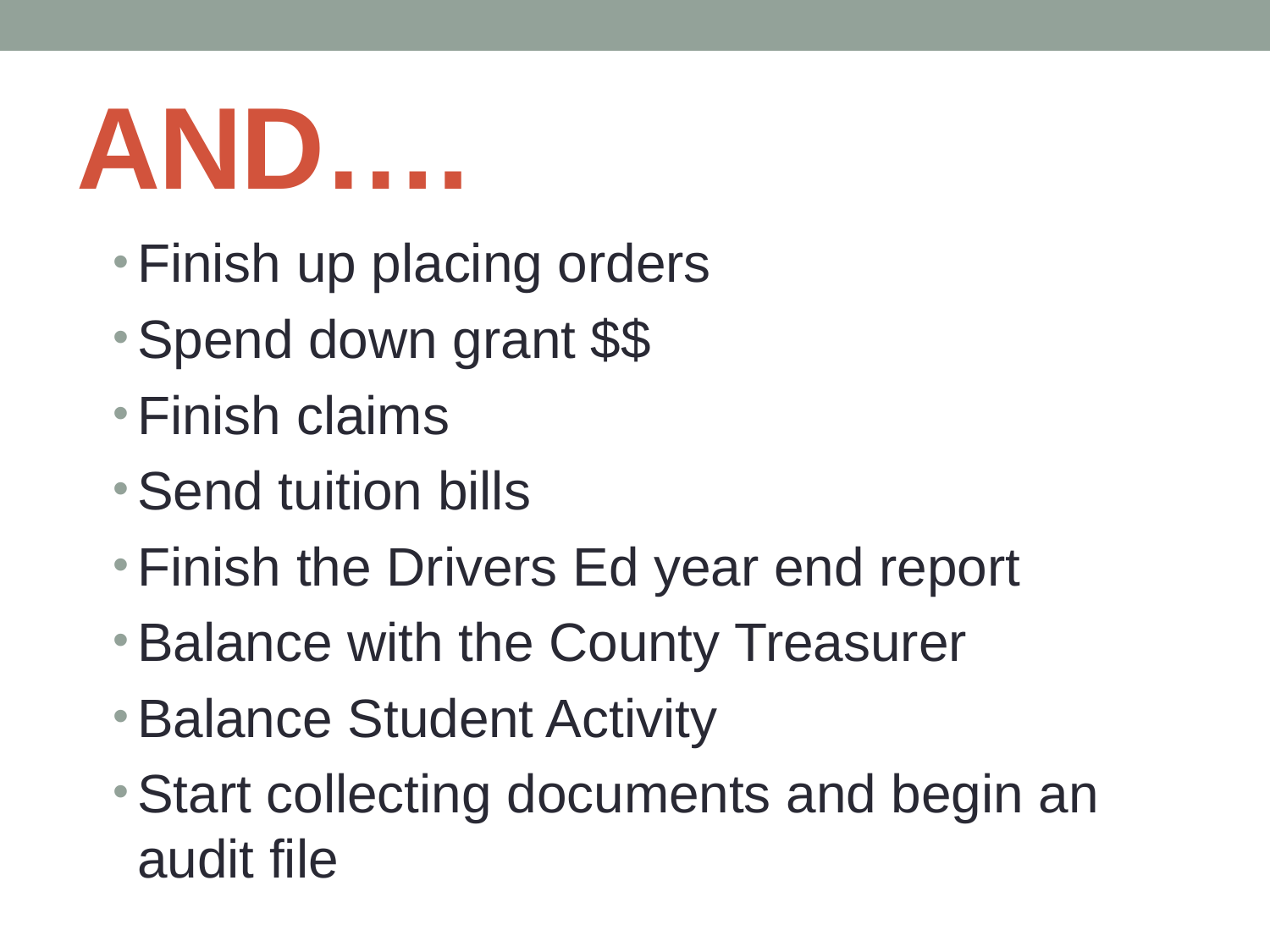

# AND….
Finish up placing orders
Spend down grant $$
Finish claims
Send tuition bills
Finish the Drivers Ed year end report
Balance with the County Treasurer
Balance Student Activity
Start collecting documents and begin an audit file